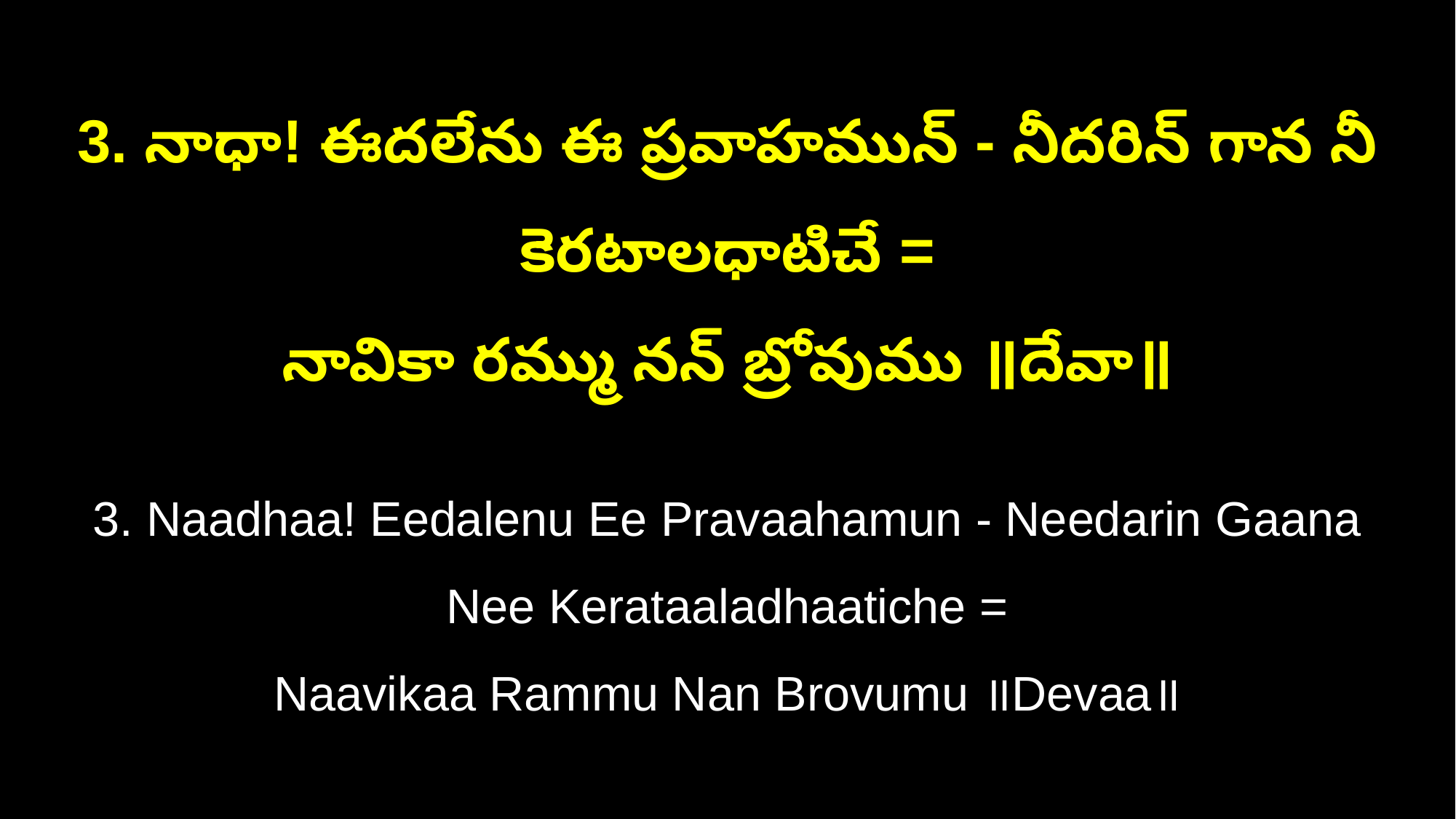

3. నాధా! ఈదలేను ఈ ప్రవాహమున్‌ - నీదరిన్‌ గాన నీ కెరటాలధాటిచే =
నావికా రమ్ము నన్‌ బ్రోవుము ॥దేవా॥
3. Naadhaa! Eedalenu Ee Pravaahamun - Needarin Gaana Nee Kerataaladhaatiche =
Naavikaa Rammu Nan Brovumu ॥Devaa॥